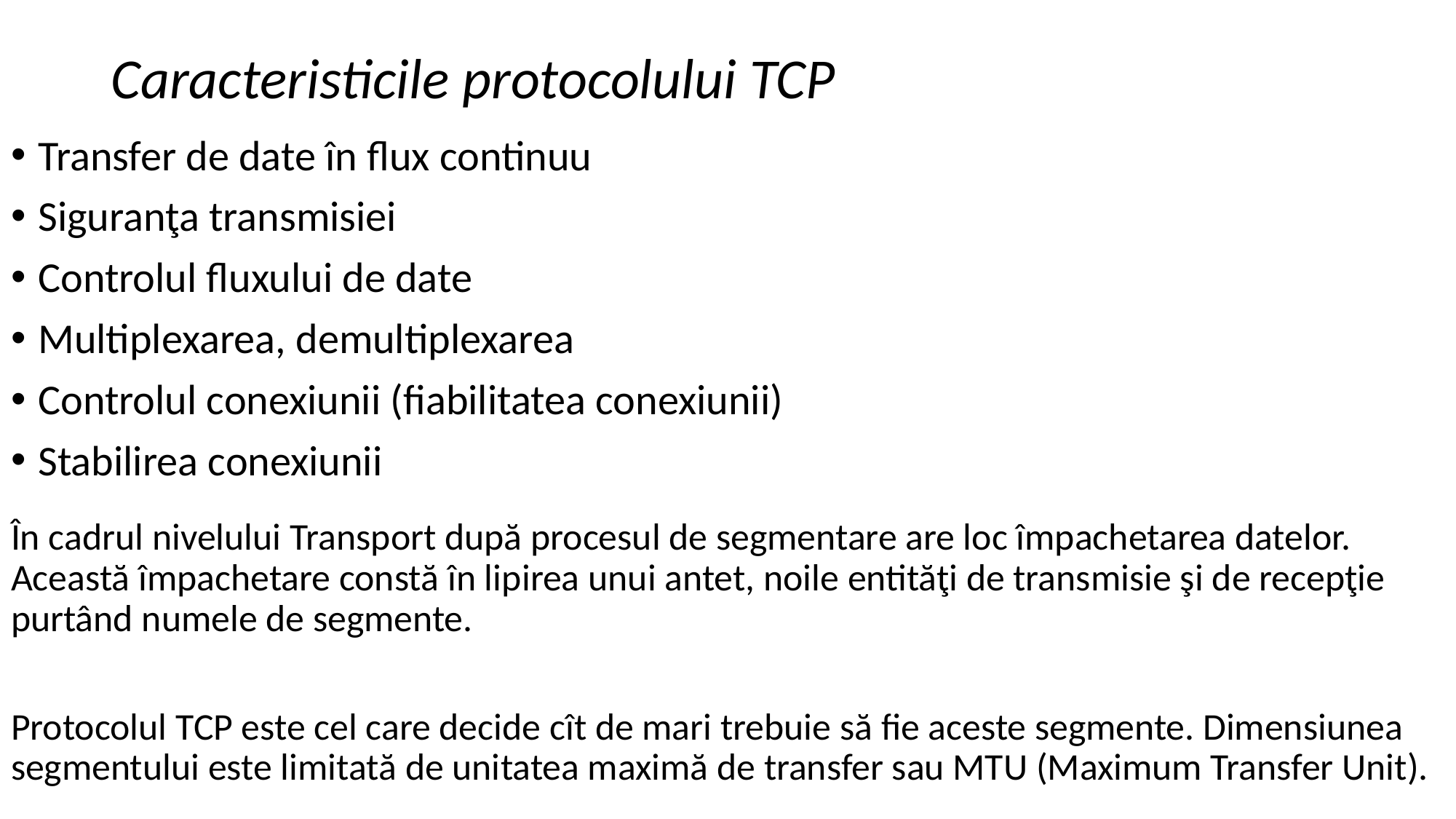

# Caracteristicile protocolului TCP
Transfer de date în flux continuu
Siguranţa transmisiei
Controlul fluxului de date
Multiplexarea, demultiplexarea
Controlul conexiunii (fiabilitatea conexiunii)
Stabilirea conexiunii
În cadrul nivelului Transport după procesul de segmentare are loc împachetarea datelor. Această împachetare constă în lipirea unui antet, noile entităţi de transmisie şi de recepţie purtând numele de segmente.

Protocolul TCP este cel care decide cît de mari trebuie să fie aceste segmente. Dimensiunea segmentului este limitată de unitatea maximă de transfer sau MTU (Maximum Transfer Unit).